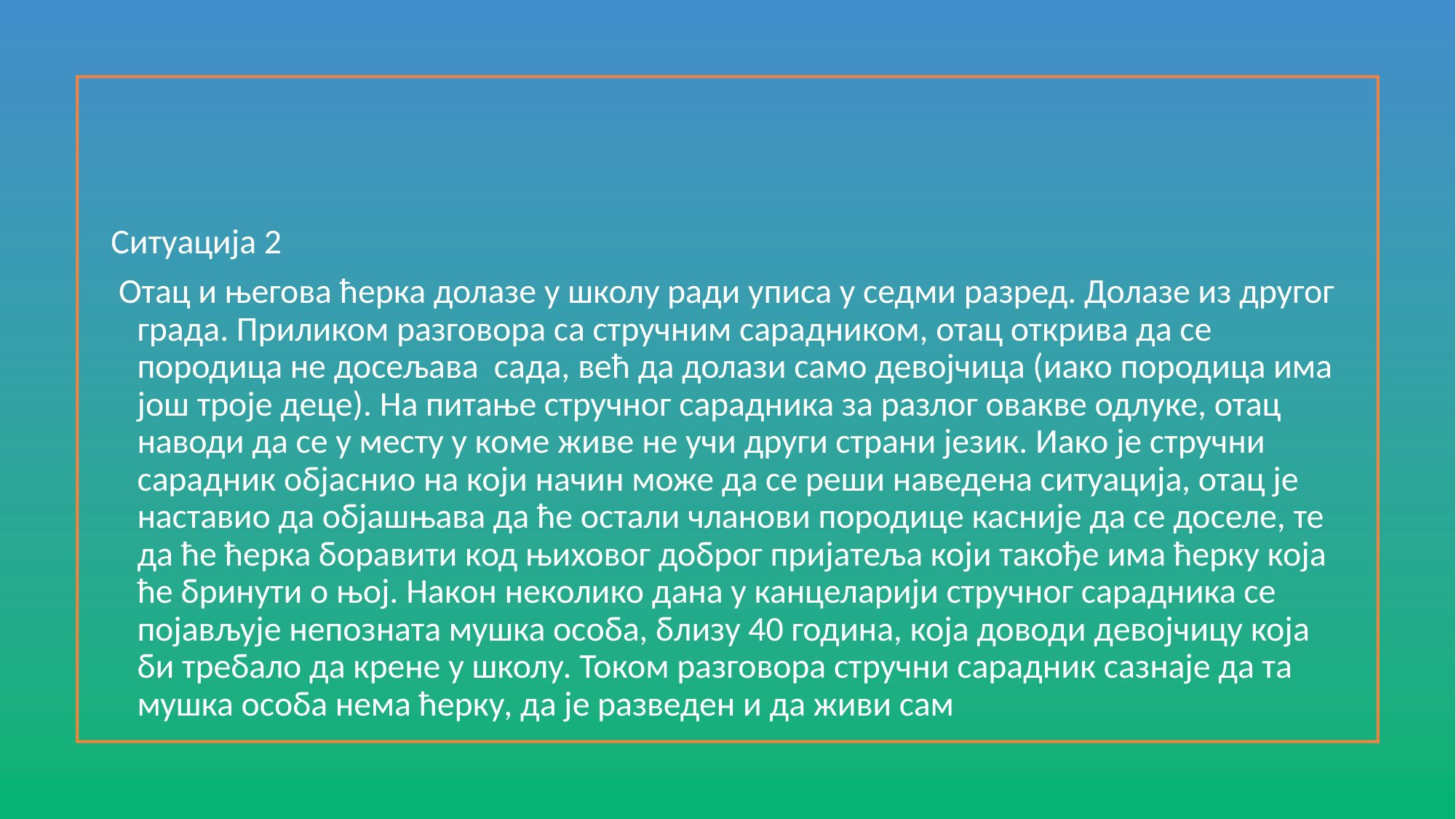

#
Ситуација 2
 Отац и његова ћерка долазе у школу ради уписа у седми разред. Долазе из другог града. Приликом разговора са стручним сарадником, отац открива да се породица не досељава  сада, већ да долази само девојчица (иако породица има још троје деце). На питање стручног сарадника за разлог овакве одлуке, отац наводи да се у месту у коме живе не учи други страни језик. Иако је стручни сарадник објаснио на који начин може да се реши наведена ситуација, отац је наставио да објашњава да ће остали чланови породице касније да се доселе, те да ће ћерка боравити код њиховог доброг пријатеља који такође има ћерку која ће бринути о њој. Након неколико дана у канцеларији стручног сарадника се појављује непозната мушка особа, близу 40 година, која доводи девојчицу која би требало да крене у школу. Током разговора стручни сарадник сазнаје да та мушка особа нема ћерку, да је разведен и да живи сам